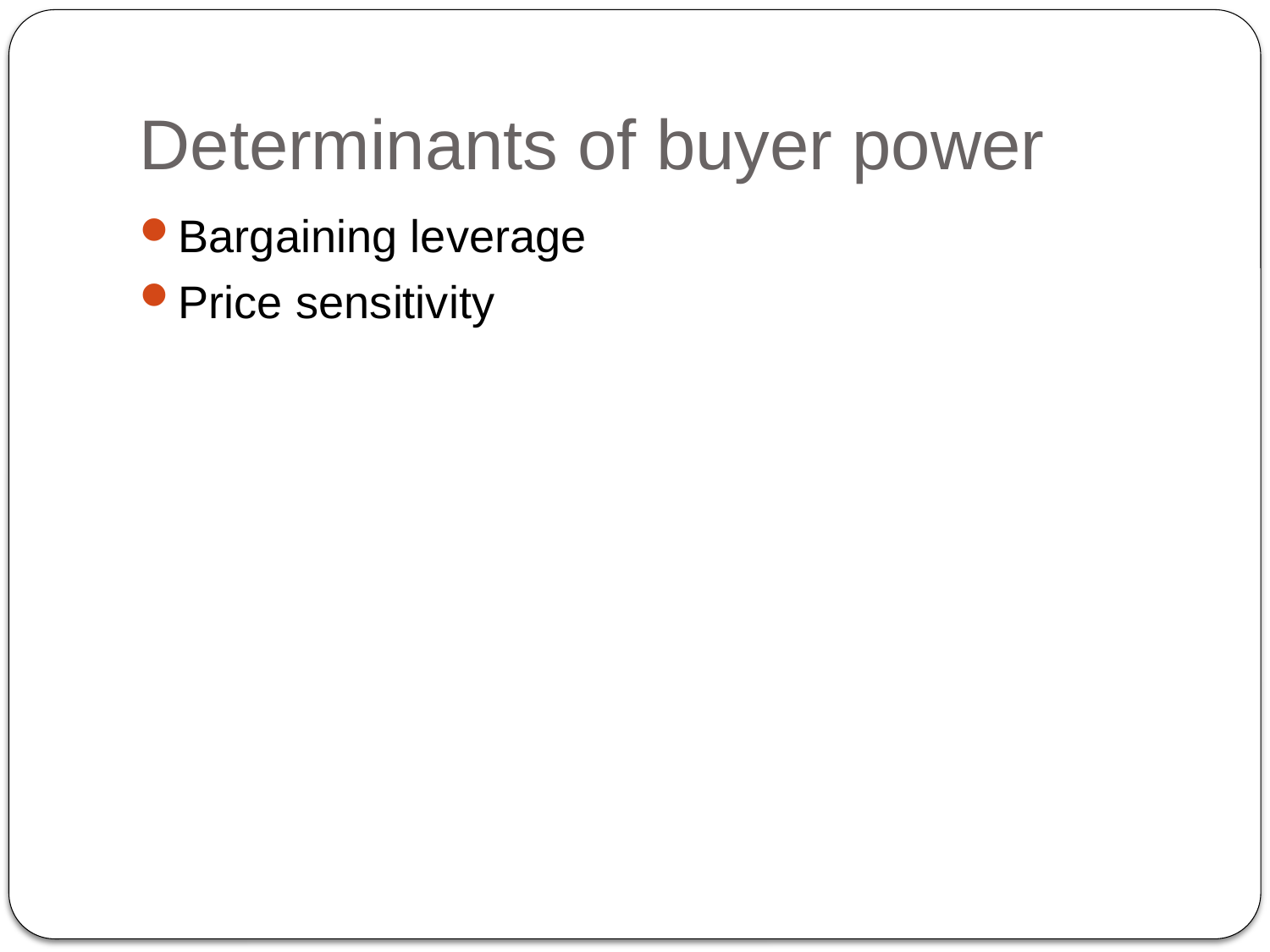

# Determinants of buyer power
Bargaining leverage
Price sensitivity